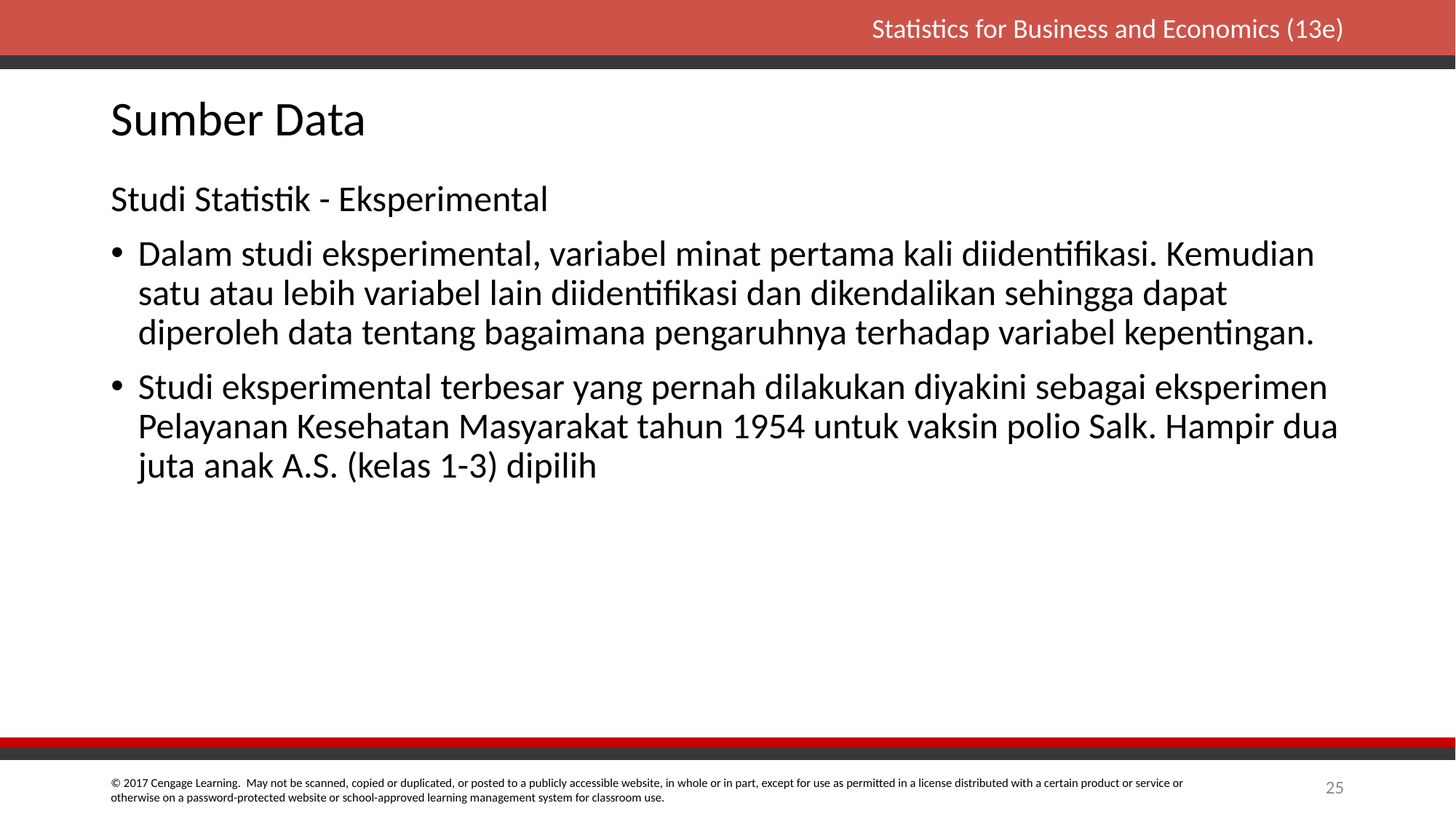

# Sumber Data
Studi Statistik - Eksperimental
Dalam studi eksperimental, variabel minat pertama kali diidentifikasi. Kemudian satu atau lebih variabel lain diidentifikasi dan dikendalikan sehingga dapat diperoleh data tentang bagaimana pengaruhnya terhadap variabel kepentingan.
Studi eksperimental terbesar yang pernah dilakukan diyakini sebagai eksperimen Pelayanan Kesehatan Masyarakat tahun 1954 untuk vaksin polio Salk. Hampir dua juta anak A.S. (kelas 1-3) dipilih

25